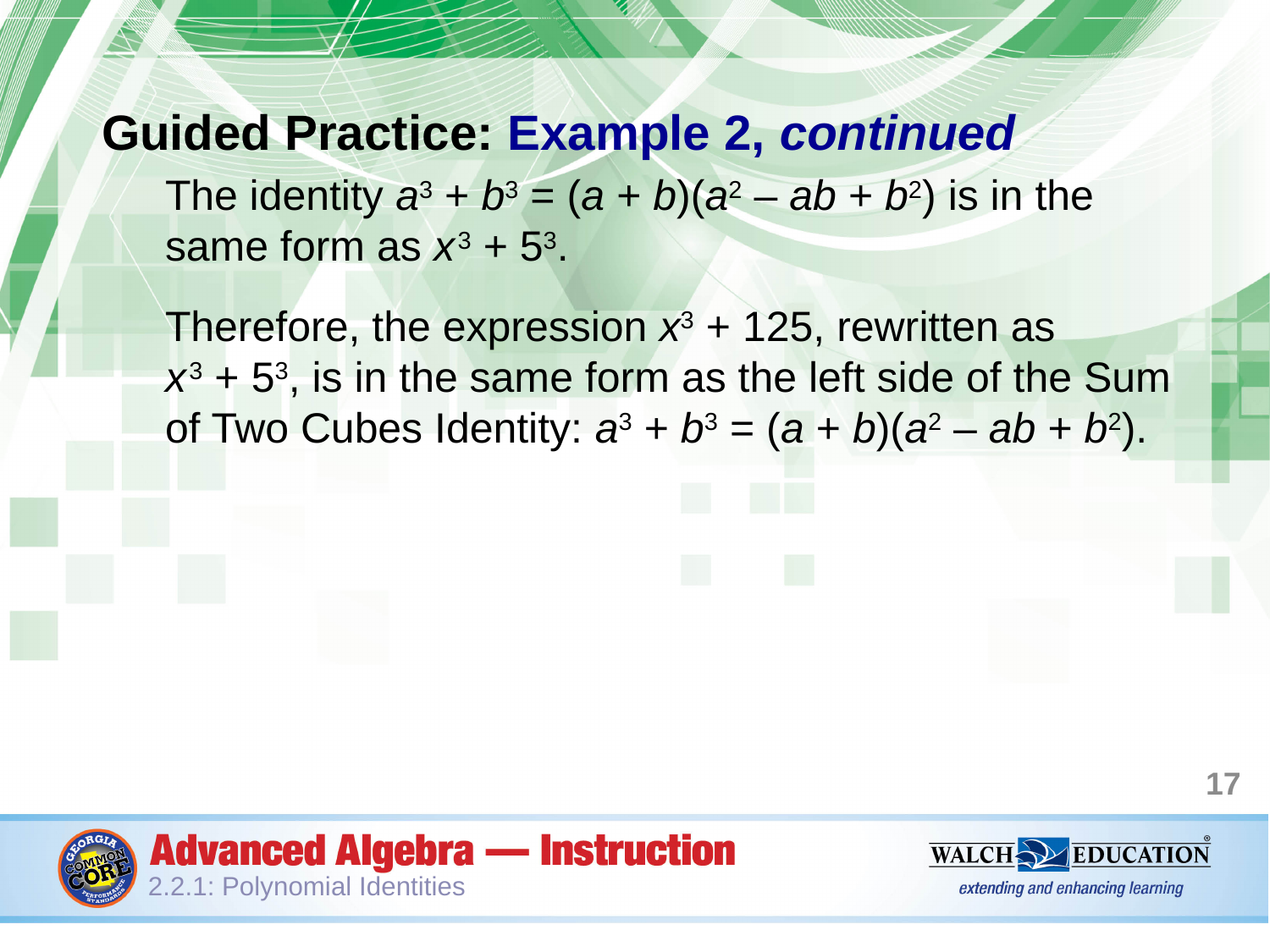

Guided Practice: Example 2, continued
The identity a3 + b3 = (a + b)(a2 – ab + b2) is in the same form as x 3 + 53.
Therefore, the expression x3 + 125, rewritten as
x 3 + 53, is in the same form as the left side of the Sum of Two Cubes Identity: a3 + b3 = (a + b)(a2 – ab + b2).
17
2.2.1: Polynomial Identities